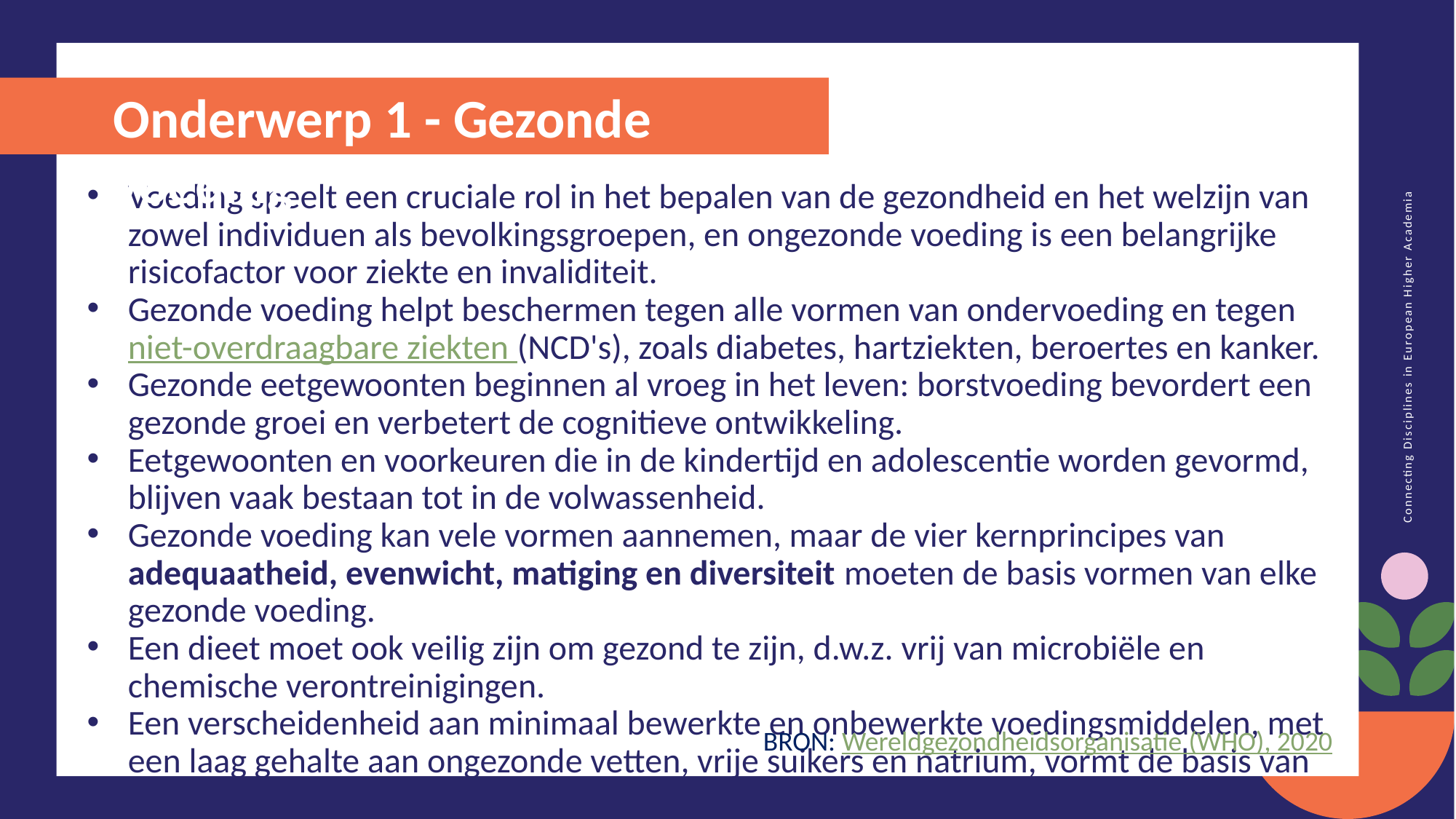

Onderwerp 1 - Gezonde voeding
Voeding speelt een cruciale rol in het bepalen van de gezondheid en het welzijn van zowel individuen als bevolkingsgroepen, en ongezonde voeding is een belangrijke risicofactor voor ziekte en invaliditeit.
Gezonde voeding helpt beschermen tegen alle vormen van ondervoeding en tegen niet-overdraagbare ziekten (NCD's), zoals diabetes, hartziekten, beroertes en kanker.
Gezonde eetgewoonten beginnen al vroeg in het leven: borstvoeding bevordert een gezonde groei en verbetert de cognitieve ontwikkeling.
Eetgewoonten en voorkeuren die in de kindertijd en adolescentie worden gevormd, blijven vaak bestaan tot in de volwassenheid.
Gezonde voeding kan vele vormen aannemen, maar de vier kernprincipes van adequaatheid, evenwicht, matiging en diversiteit moeten de basis vormen van elke gezonde voeding.
Een dieet moet ook veilig zijn om gezond te zijn, d.w.z. vrij van microbiële en chemische verontreinigingen.
Een verscheidenheid aan minimaal bewerkte en onbewerkte voedingsmiddelen, met een laag gehalte aan ongezonde vetten, vrije suikers en natrium, vormt de basis van elk gezond voedingspatroon.
BRON: Wereldgezondheidsorganisatie (WHO), 2020